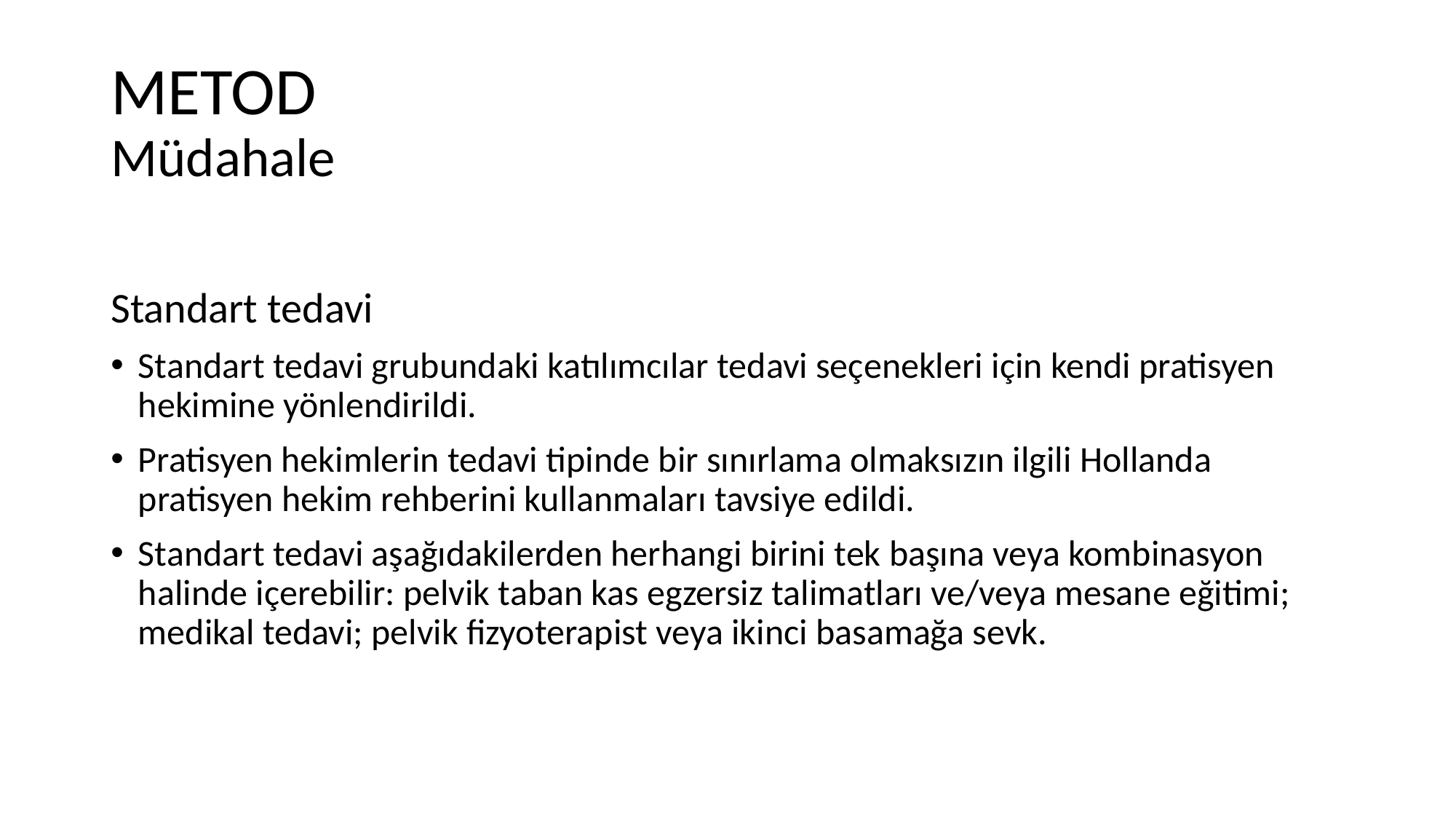

# METOD Müdahale

Standart tedavi
Standart tedavi grubundaki katılımcılar tedavi seçenekleri için kendi pratisyen hekimine yönlendirildi.
Pratisyen hekimlerin tedavi tipinde bir sınırlama olmaksızın ilgili Hollanda pratisyen hekim rehberini kullanmaları tavsiye edildi.
Standart tedavi aşağıdakilerden herhangi birini tek başına veya kombinasyon halinde içerebilir: pelvik taban kas egzersiz talimatları ve/veya mesane eğitimi; medikal tedavi; pelvik fizyoterapist veya ikinci basamağa sevk.